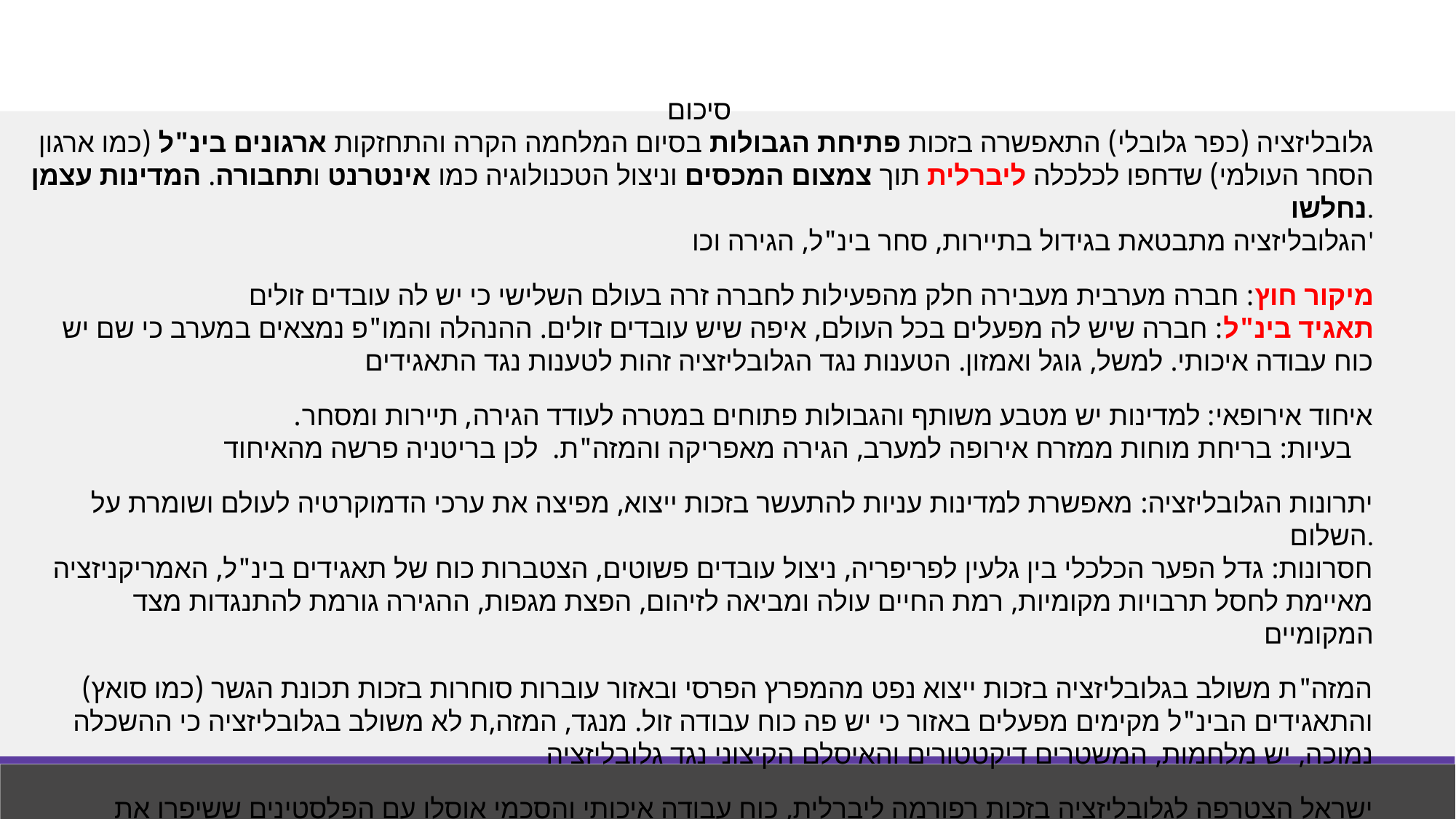

סיכום
גלובליזציה (כפר גלובלי) התאפשרה בזכות פתיחת הגבולות בסיום המלחמה הקרה והתחזקות ארגונים בינ"ל (כמו ארגון הסחר העולמי) שדחפו לכלכלה ליברלית תוך צמצום המכסים וניצול הטכנולוגיה כמו אינטרנט ותחבורה. המדינות עצמן נחלשו.
הגלובליזציה מתבטאת בגידול בתיירות, סחר בינ"ל, הגירה וכו'

מיקור חוץ: חברה מערבית מעבירה חלק מהפעילות לחברה זרה בעולם השלישי כי יש לה עובדים זולים
תאגיד בינ"ל: חברה שיש לה מפעלים בכל העולם, איפה שיש עובדים זולים. ההנהלה והמו"פ נמצאים במערב כי שם יש כוח עבודה איכותי. למשל, גוגל ואמזון. הטענות נגד הגלובליזציה זהות לטענות נגד התאגידים

איחוד אירופאי: למדינות יש מטבע משותף והגבולות פתוחים במטרה לעודד הגירה, תיירות ומסחר.                                          בעיות: בריחת מוחות ממזרח אירופה למערב, הגירה מאפריקה והמזה"ת.  לכן בריטניה פרשה מהאיחוד

יתרונות הגלובליזציה: מאפשרת למדינות עניות להתעשר בזכות ייצוא, מפיצה את ערכי הדמוקרטיה לעולם ושומרת על השלום.
חסרונות: גדל הפער הכלכלי בין גלעין לפריפריה, ניצול עובדים פשוטים, הצטברות כוח של תאגידים בינ"ל, האמריקניזציה מאיימת לחסל תרבויות מקומיות, רמת החיים עולה ומביאה לזיהום, הפצת מגפות, ההגירה גורמת להתנגדות מצד המקומיים

המזה"ת משולב בגלובליזציה בזכות ייצוא נפט מהמפרץ הפרסי ובאזור עוברות סוחרות בזכות תכונת הגשר (כמו סואץ) והתאגידים הבינ"ל מקימים מפעלים באזור כי יש פה כוח עבודה זול. מנגד, המזה,ת לא משולב בגלובליזציה כי ההשכלה נמוכה, יש מלחמות, המשטרים דיקטטורים והאיסלם הקיצוני נגד גלובליזציה

ישראל הצטרפה לגלובליזציה בזכות רפורמה ליברלית, כוח עבודה איכותי והסכמי אוסלו עם הפלסטינים ששיפרו את התדמית שלנו בעולם. זה העלה את רמת החיים וחיזק את ההיי-טק בישראל אבל גם הגדיל את הפער הכלכלי בין גלעין לפריפריה